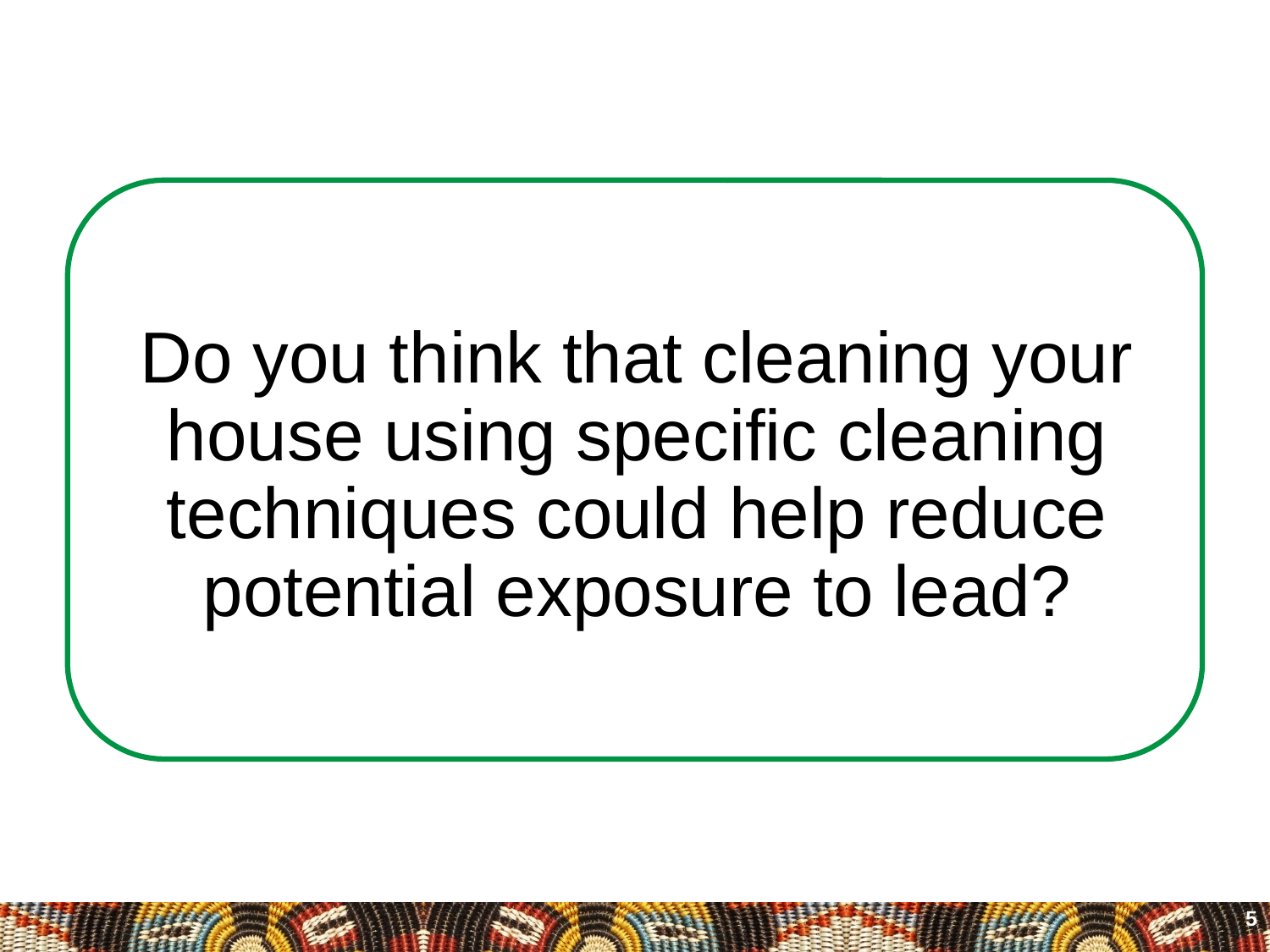

# Do you think that cleaning your house using specific cleaning techniques could help reduce potential exposure to lead?
5